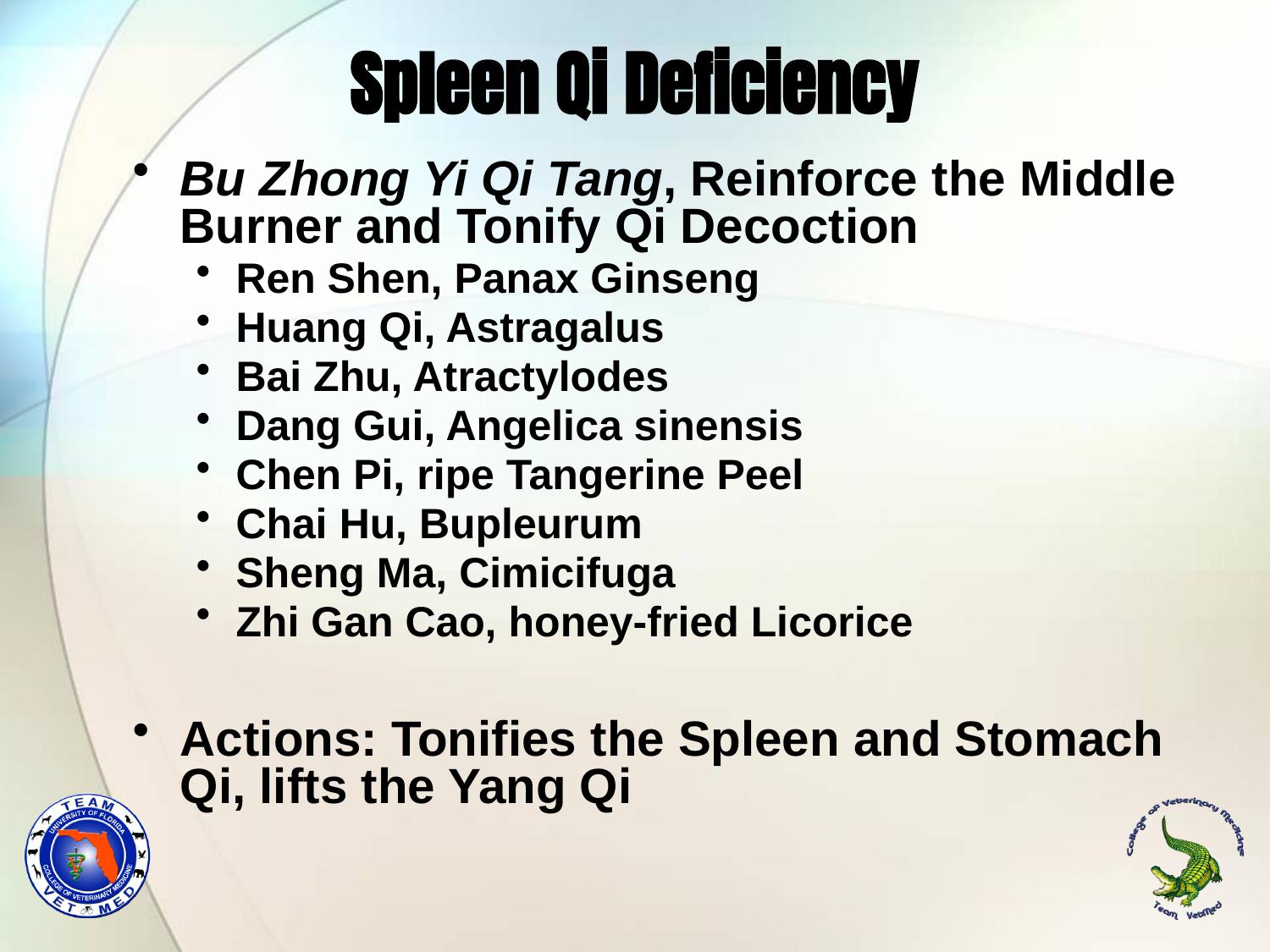

# Spleen Qi Deficiency
Bu Zhong Yi Qi Tang, Reinforce the Middle  Burner and Tonify Qi Decoction
Ren Shen, Panax Ginseng
Huang Qi, Astragalus
Bai Zhu, Atractylodes
Dang Gui, Angelica sinensis
Chen Pi, ripe Tangerine Peel
Chai Hu, Bupleurum
Sheng Ma, Cimicifuga
Zhi Gan Cao, honey-fried Licorice

Actions: Tonifies the Spleen and Stomach Qi, lifts the Yang Qi